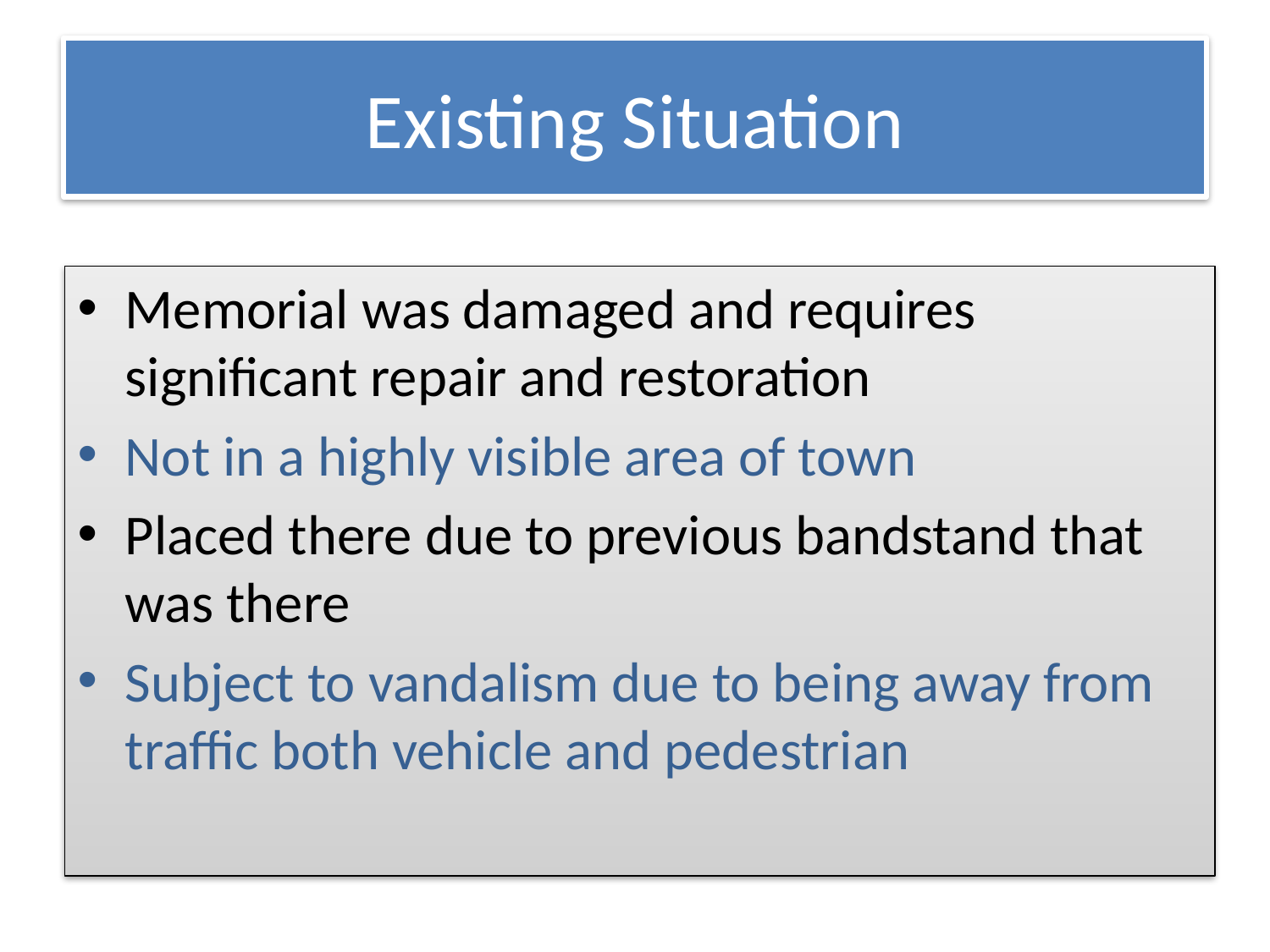

# Existing Situation
Memorial was damaged and requires significant repair and restoration
Not in a highly visible area of town
Placed there due to previous bandstand that was there
Subject to vandalism due to being away from traffic both vehicle and pedestrian